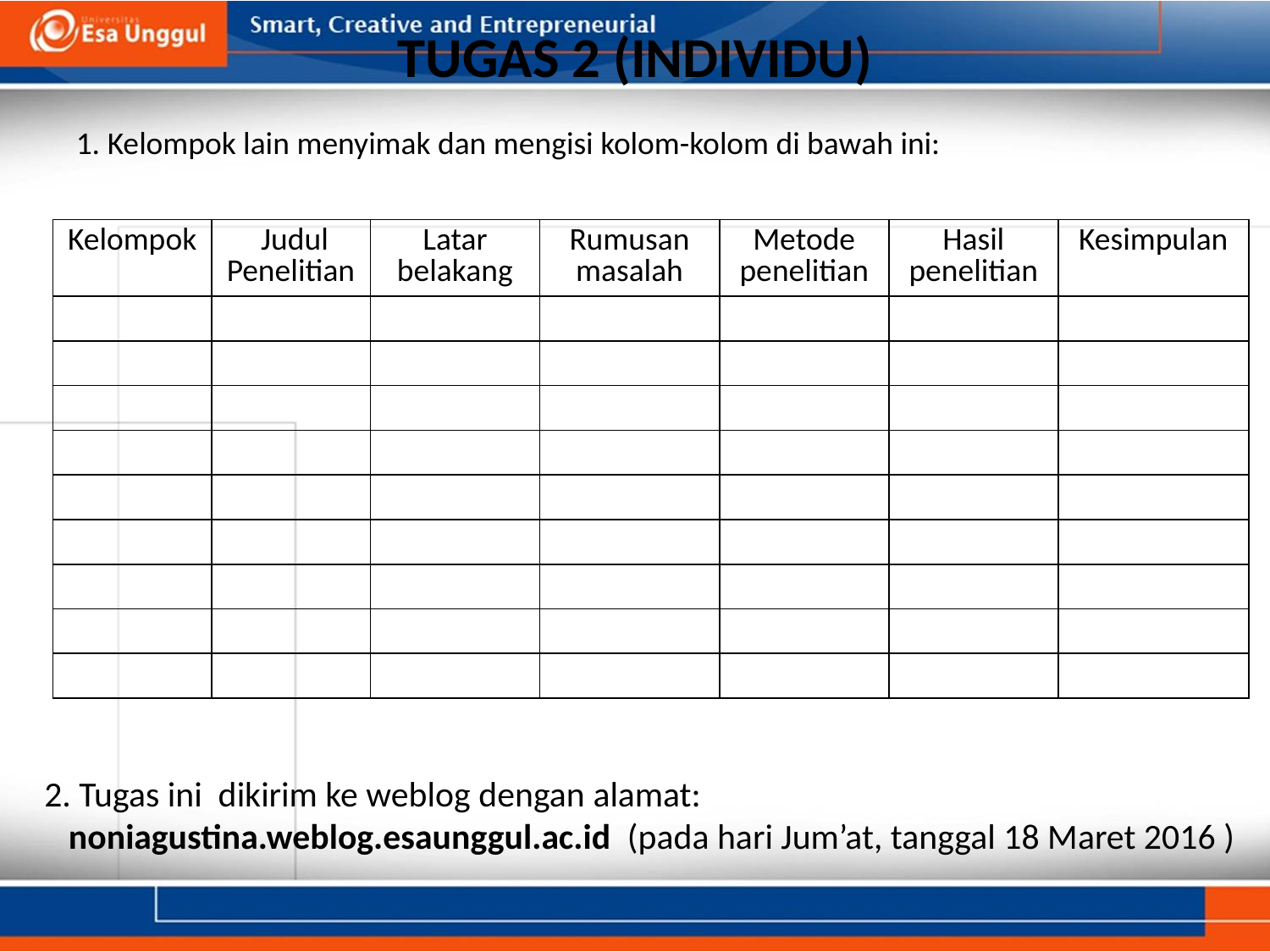

# TUGAS 2 (INDIVIDU)
1. Kelompok lain menyimak dan mengisi kolom-kolom di bawah ini:

| Kelompok | Judul Penelitian | Latar belakang | Rumusan masalah | Metode penelitian | Hasil penelitian | Kesimpulan |
| --- | --- | --- | --- | --- | --- | --- |
|  |  |  |  |  |  |  |
|  |  |  |  |  |  |  |
|  |  |  |  |  |  |  |
|  |  |  |  |  |  |  |
|  |  |  |  |  |  |  |
|  |  |  |  |  |  |  |
|  |  |  |  |  |  |  |
|  |  |  |  |  |  |  |
|  |  |  |  |  |  |  |
2. Tugas ini  dikirim ke weblog dengan alamat:
noniagustina.weblog.esaunggul.ac.id  (pada hari Jum’at, tanggal 18 Maret 2016 )